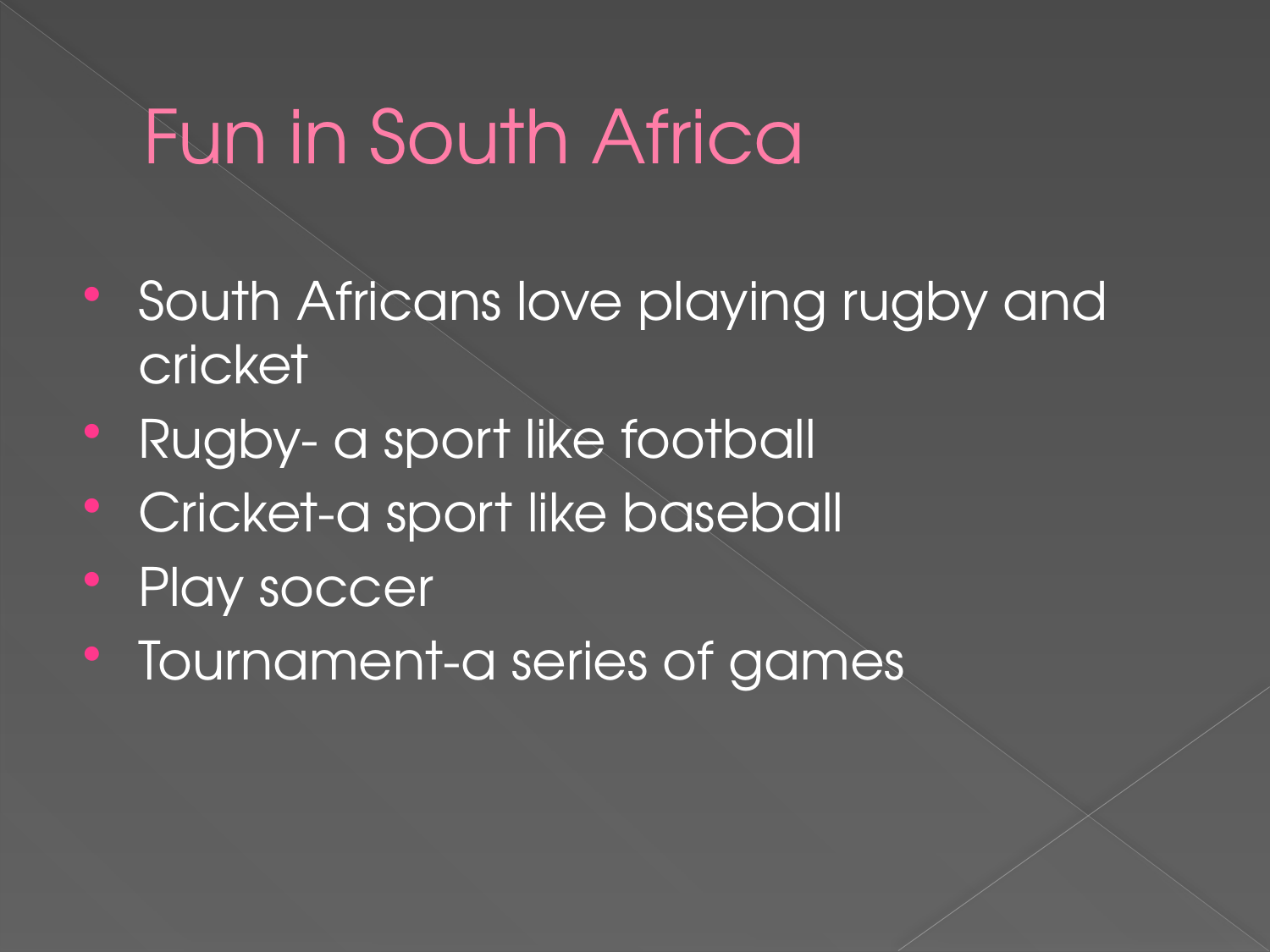

# Fun in South Africa
South Africans love playing rugby and cricket
Rugby- a sport like football
Cricket-a sport like baseball
Play soccer
Tournament-a series of games